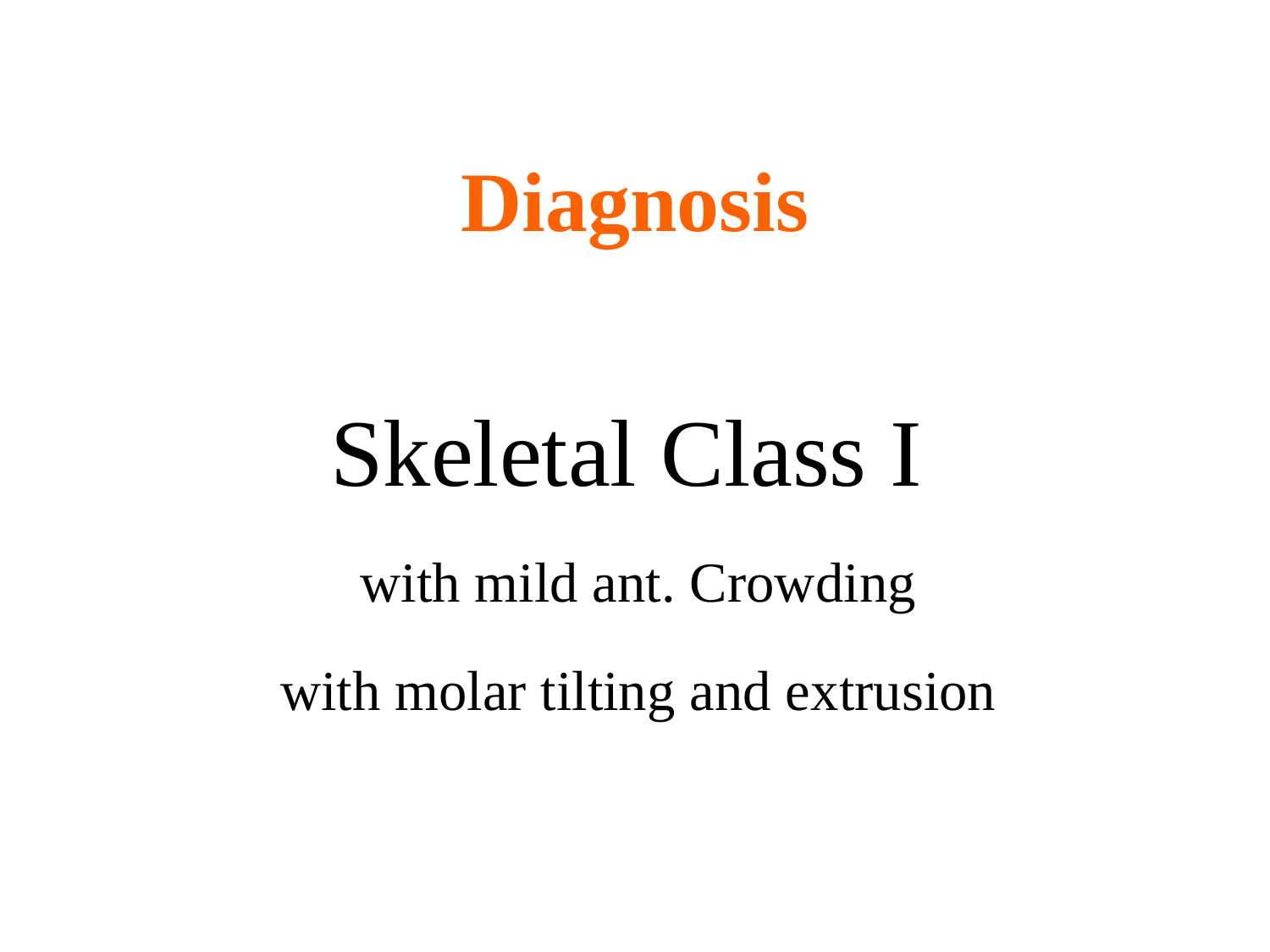

Diagnosis
Skeletal Class I
with mild ant. Crowding
with molar tilting and extrusion